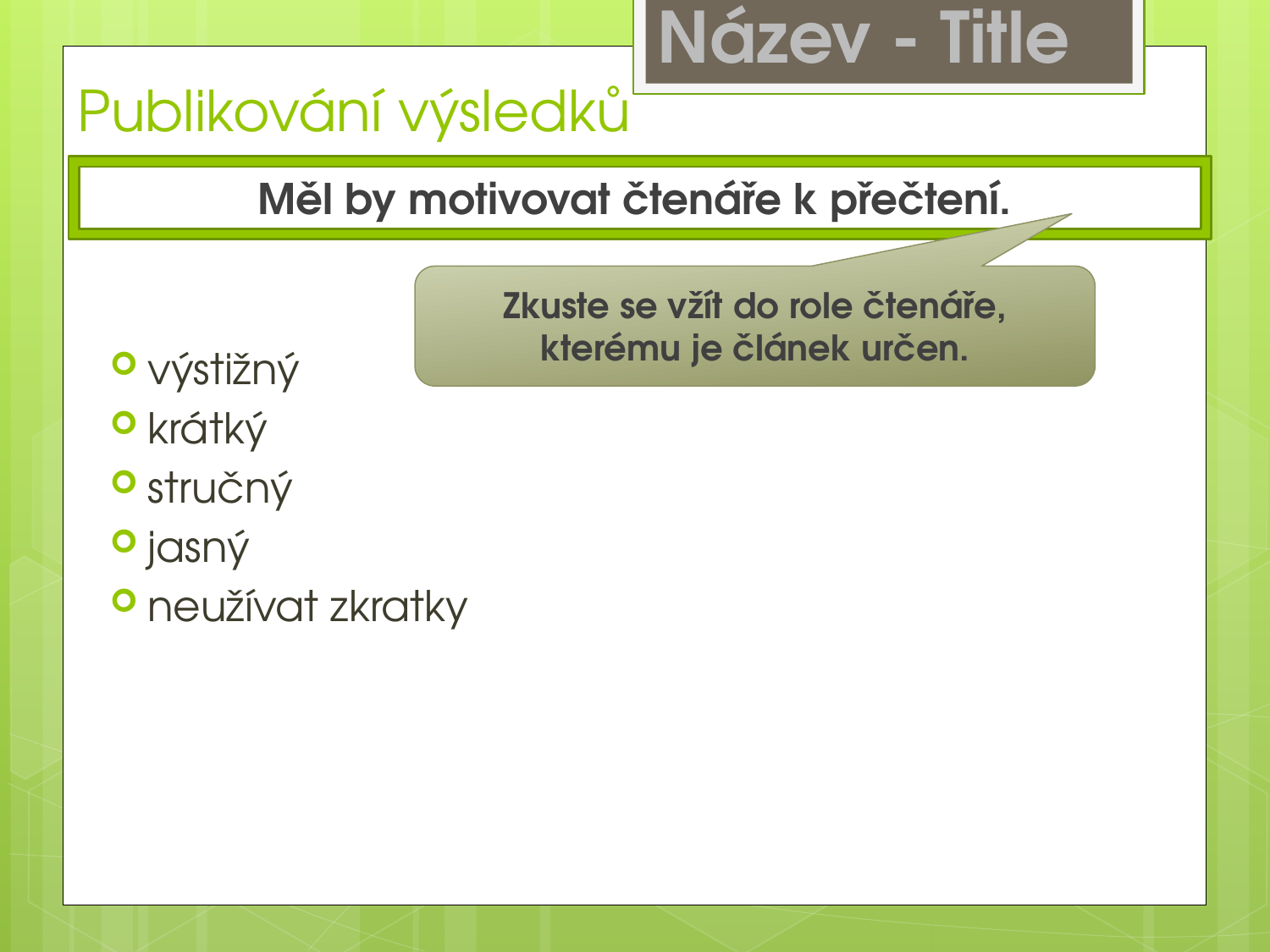

# Název - Title
Publikování výsledků

Měl by motivovat čtenáře k přečtení.
Zkuste se vžít do role čtenáře, kterému je článek určen.
výstižný
krátký
stručný
jasný
neužívat zkratky